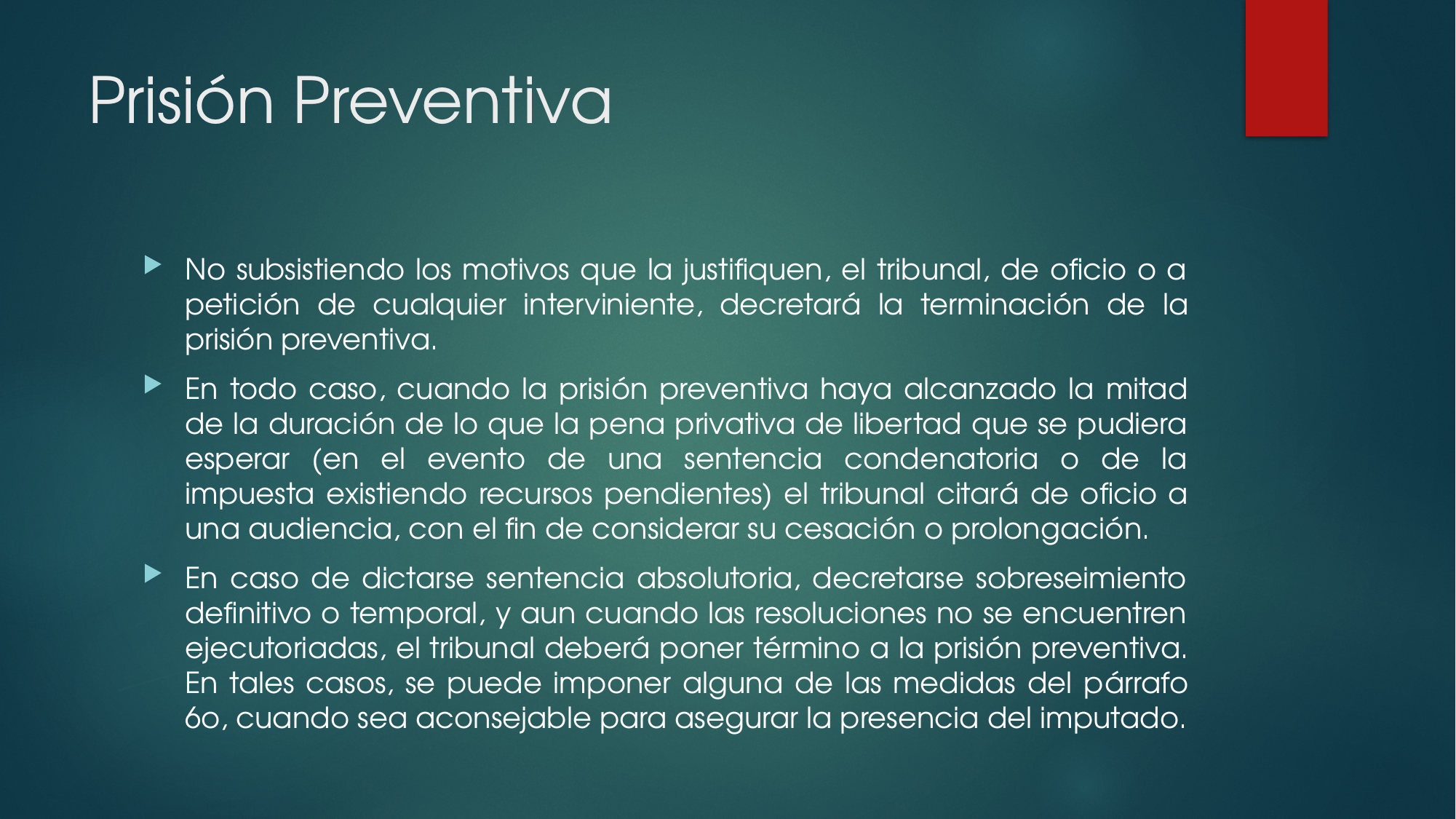

# Prisión Preventiva
No subsistiendo los motivos que la justifiquen, el tribunal, de oficio o a petición de cualquier interviniente, decretará la terminación de la prisión preventiva.
En todo caso, cuando la prisión preventiva haya alcanzado la mitad de la duración de lo que la pena privativa de libertad que se pudiera esperar (en el evento de una sentencia condenatoria o de la impuesta existiendo recursos pendientes) el tribunal citará de oficio a una audiencia, con el fin de considerar su cesación o prolongación.
En caso de dictarse sentencia absolutoria, decretarse sobreseimiento definitivo o temporal, y aun cuando las resoluciones no se encuentren ejecutoriadas, el tribunal deberá poner término a la prisión preventiva. En tales casos, se puede imponer alguna de las medidas del párrafo 6o, cuando sea aconsejable para asegurar la presencia del imputado.